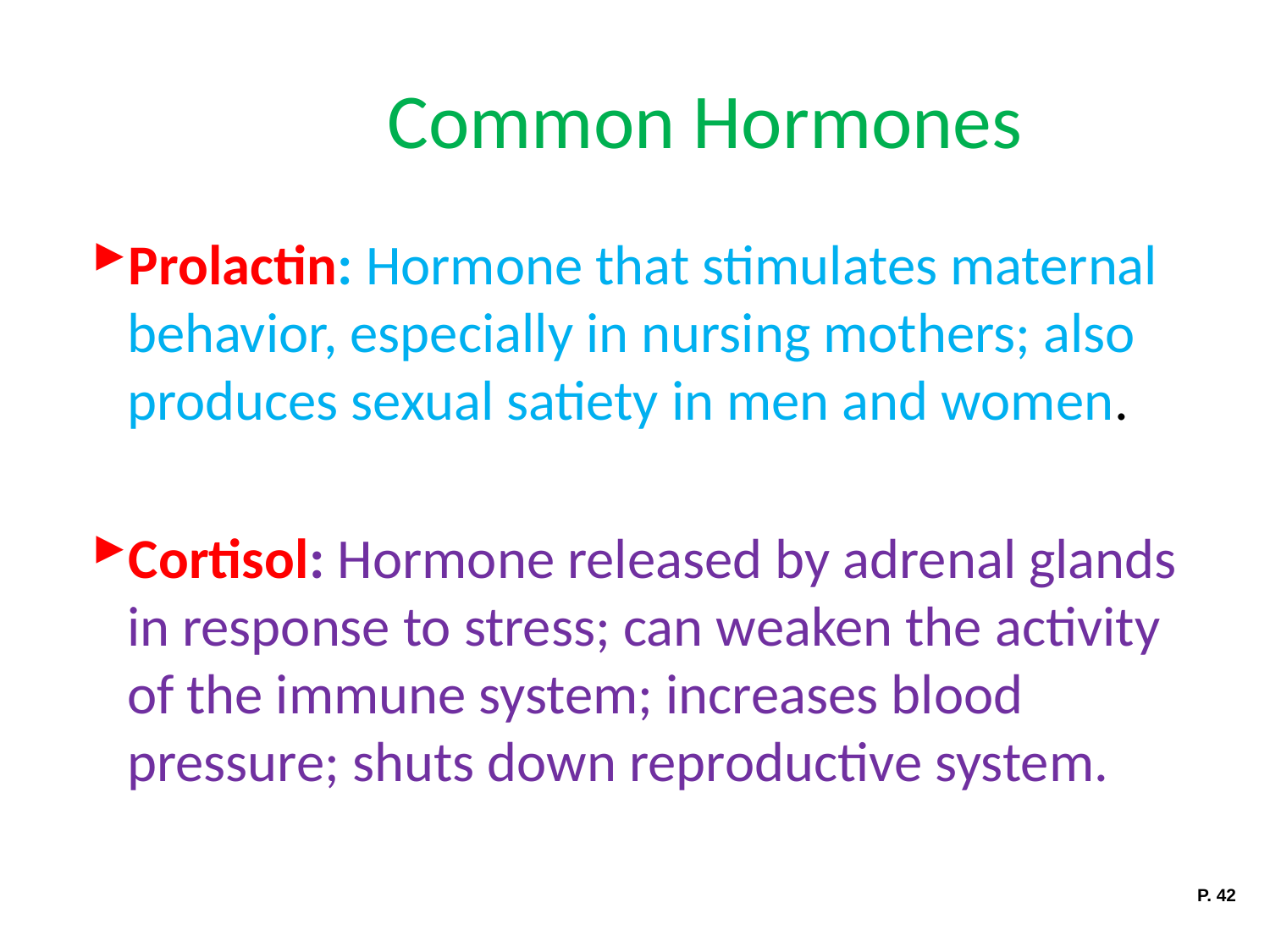

# Common Hormones
Prolactin: Hormone that stimulates maternal behavior, especially in nursing mothers; also produces sexual satiety in men and women.

Cortisol: Hormone released by adrenal glands in response to stress; can weaken the activity of the immune system; increases blood pressure; shuts down reproductive system.

P. 42